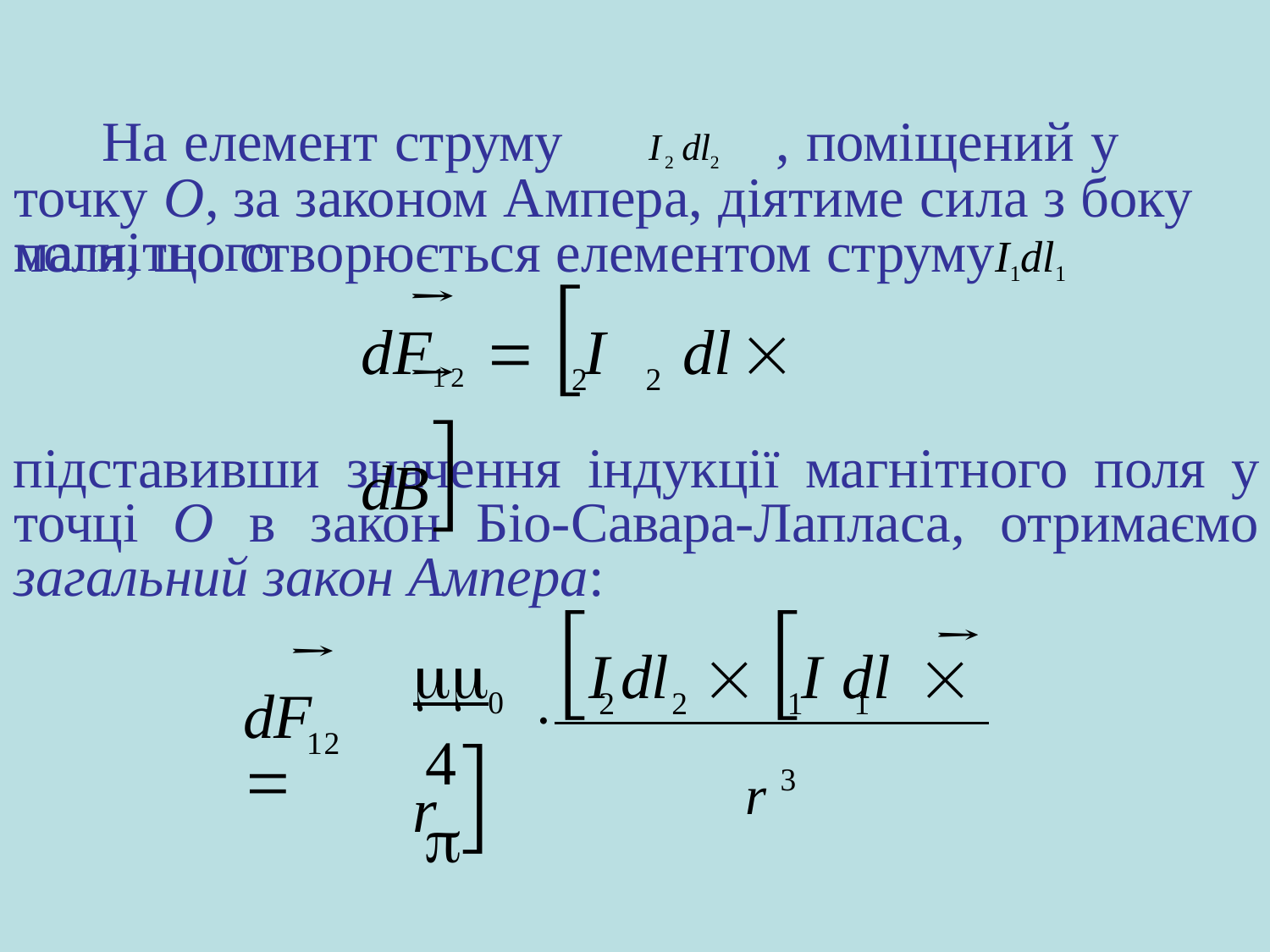

На елемент струму	I2 dl2	, поміщений у точку О, за законом Ампера, діятиме сила з боку магнітного
поля, що створюється елементом струмуI1dl1
→	→
dF12	= [I	dl	× dB]
2	2
підставивши значення індукції магнітного поля у точці  О  в  закон  Біо-Савара-Лапласа,  отримаємо загальний закон Ампера:
μμ	[I	dl	× [I dl	× r ]
→
→
dF	=
⋅
0
2	2
1	1
r 3
4π
12